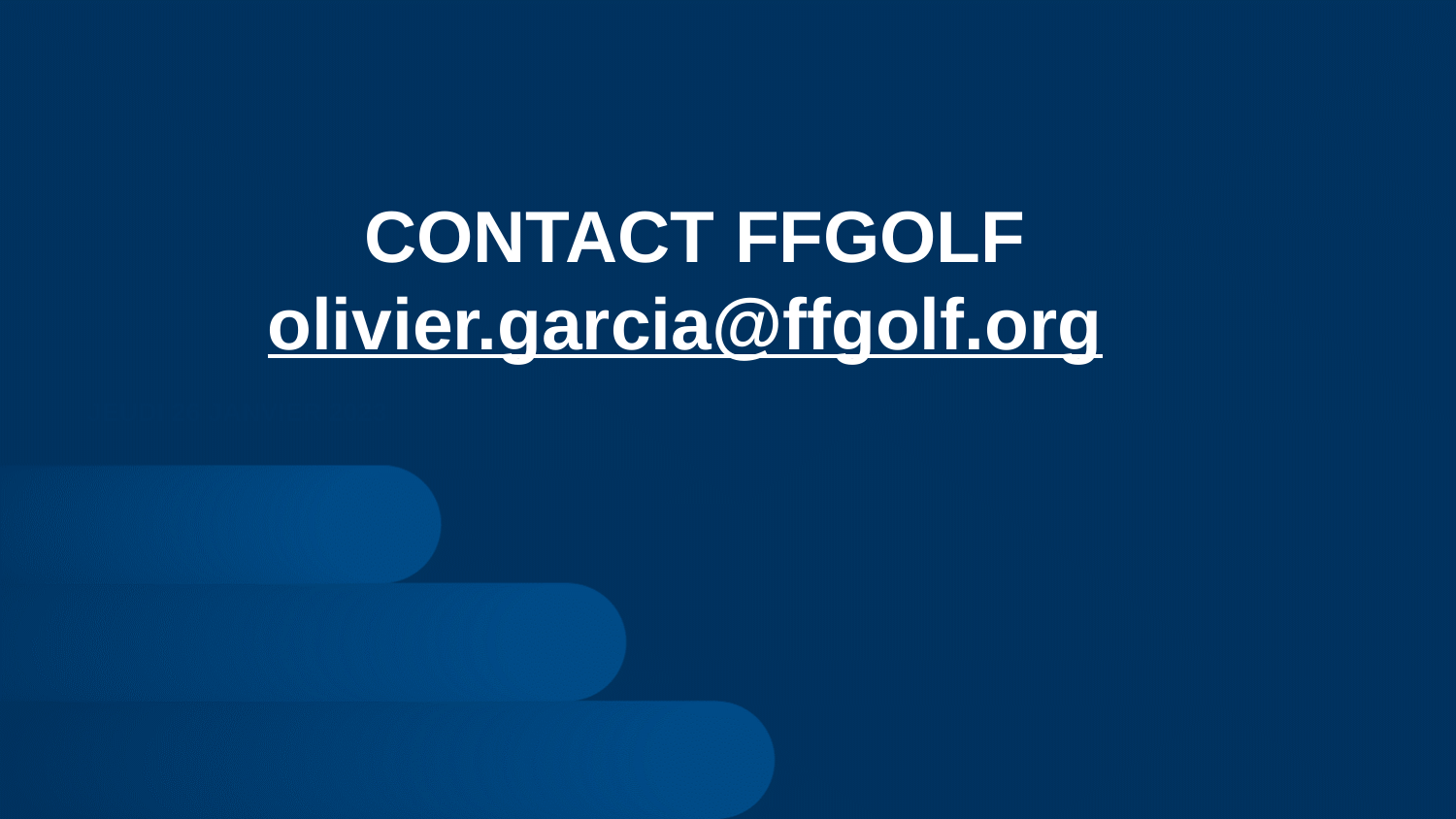

CONTACT FFGOLF
olivier.garcia@ffgolf.org
JEUDI 26 JANVIER 2023